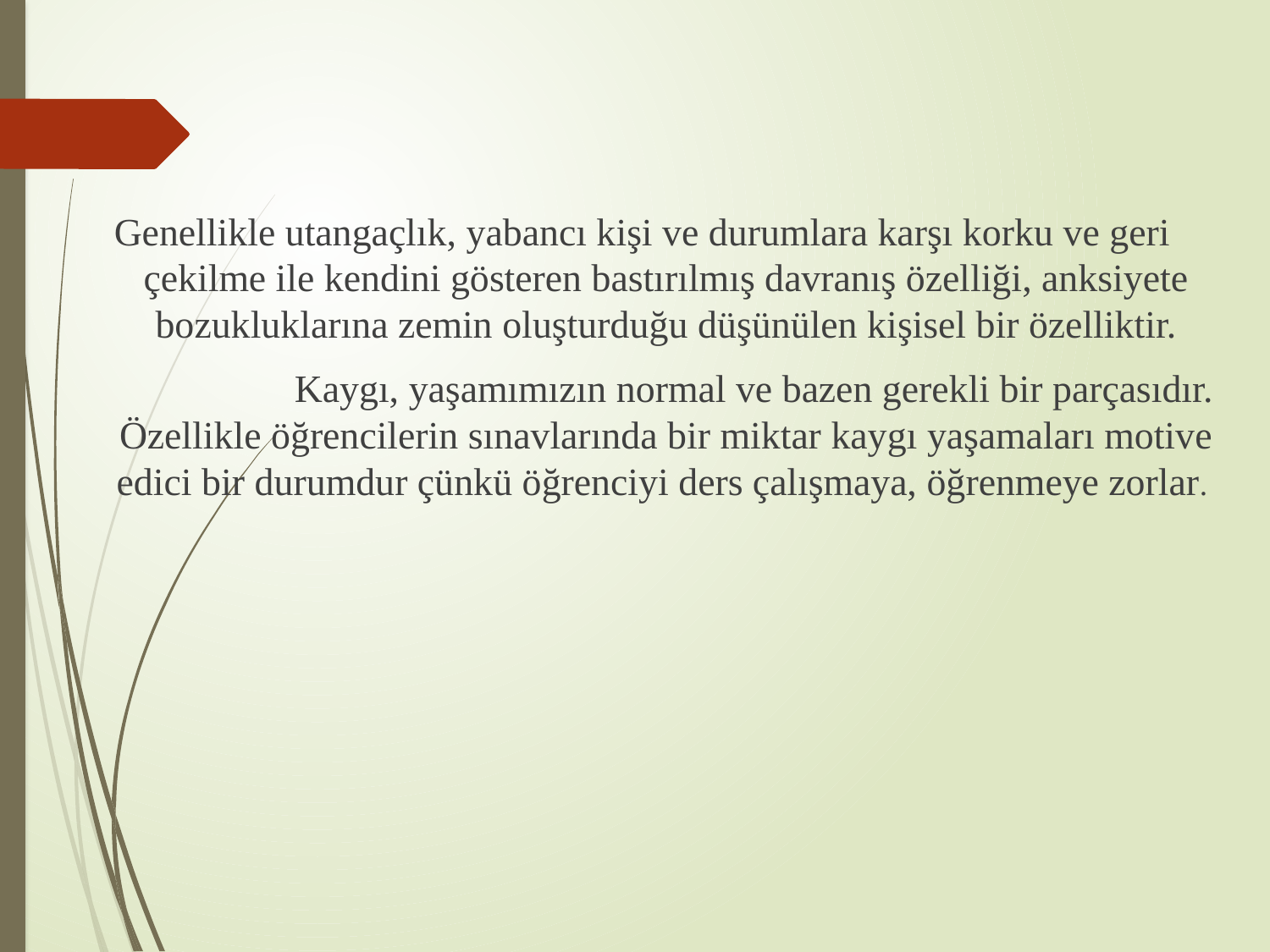

Genellikle utangaçlık, yabancı kişi ve durumlara karşı korku ve geri çekilme ile kendini gösteren bastırılmış davranış özelliği, anksiyete bozukluklarına zemin oluşturduğu düşünülen kişisel bir özelliktir.
		     Kaygı, yaşamımızın normal ve bazen gerekli bir parçasıdır. Özellikle öğrencilerin sınavlarında bir miktar kaygı yaşamaları motive edici bir durumdur çünkü öğrenciyi ders çalışmaya, öğrenmeye zorlar.